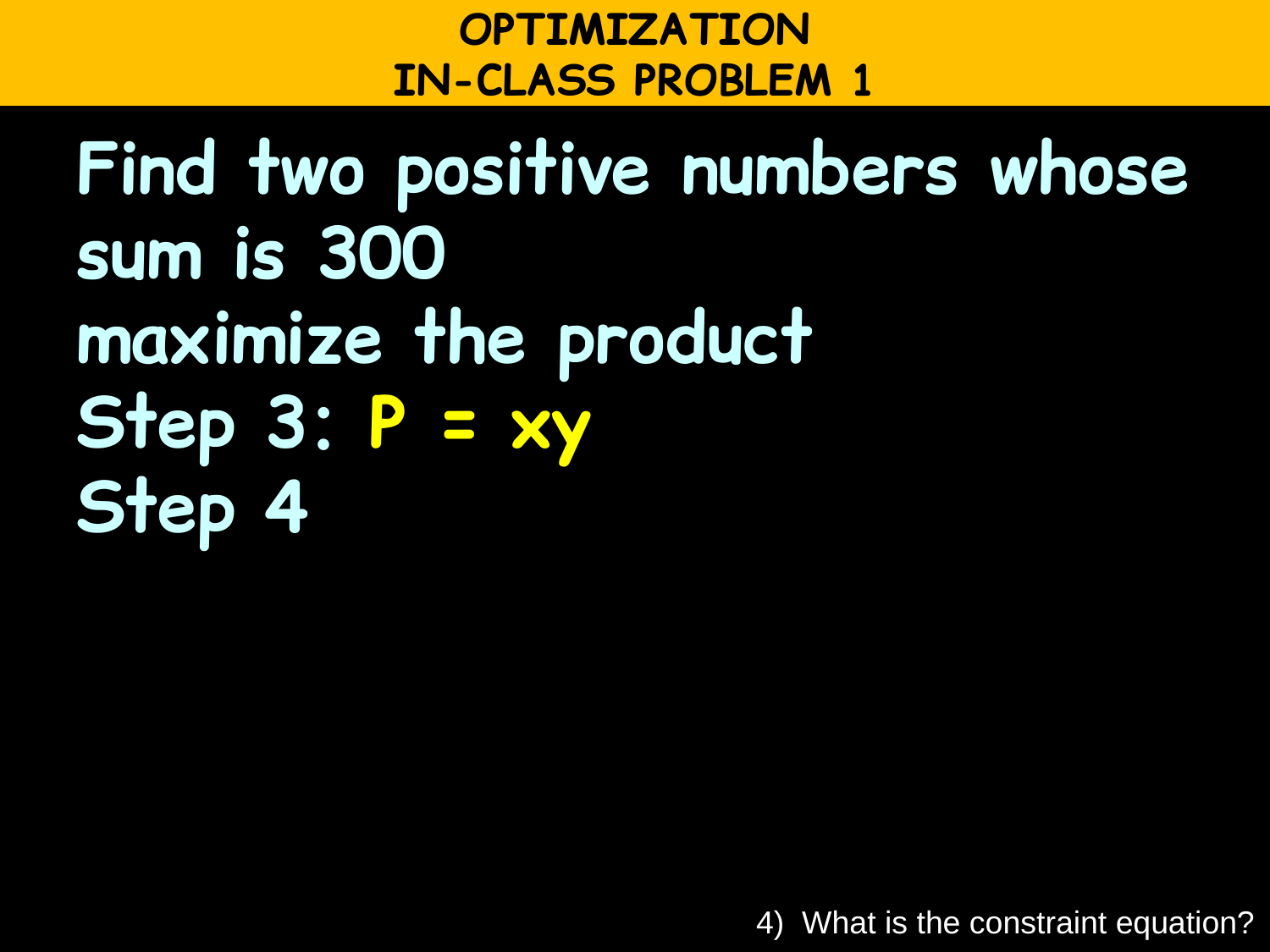

OPTIMIZATION
IN-CLASS PROBLEM 1
Find two positive numbers whose sum is 300
maximize the product
Step 3: P = xy
Step 4
4)  What is the constraint equation?